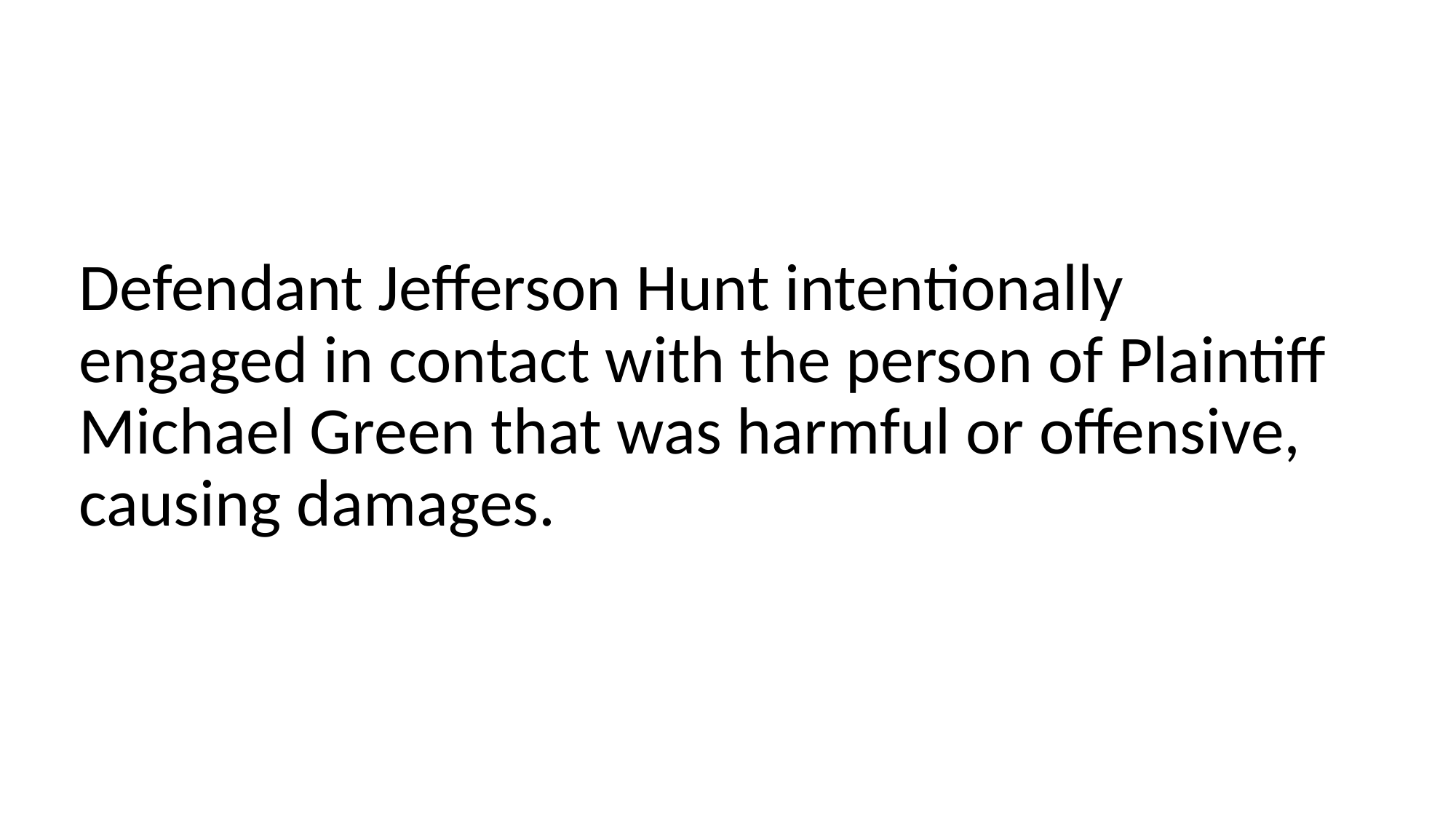

# Defendant Jefferson Hunt intentionally engaged in contact with the person of Plaintiff Michael Green that was harmful or offensive, causing damages.